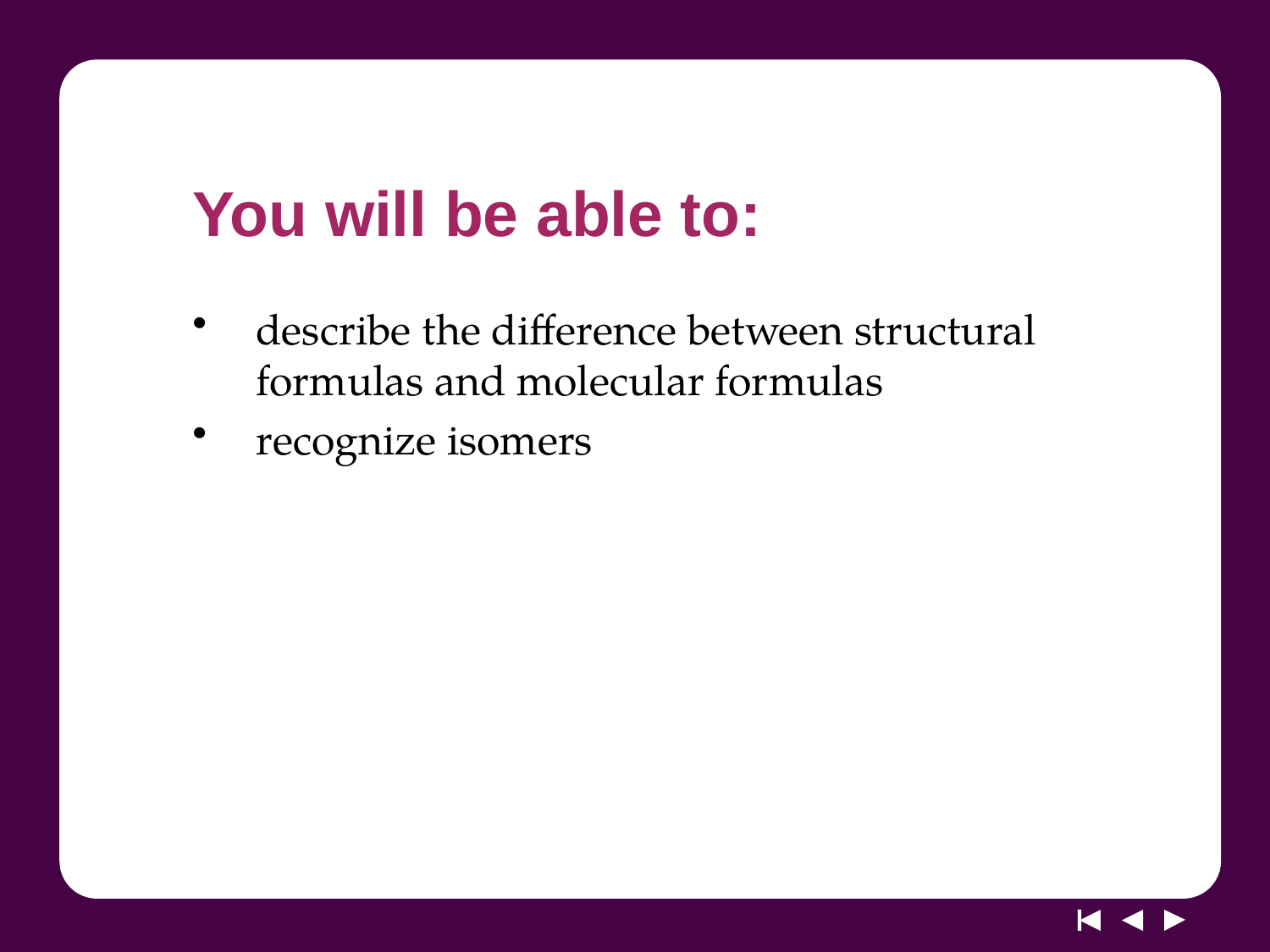

# You will be able to:
describe the difference between structural formulas and molecular formulas
recognize isomers